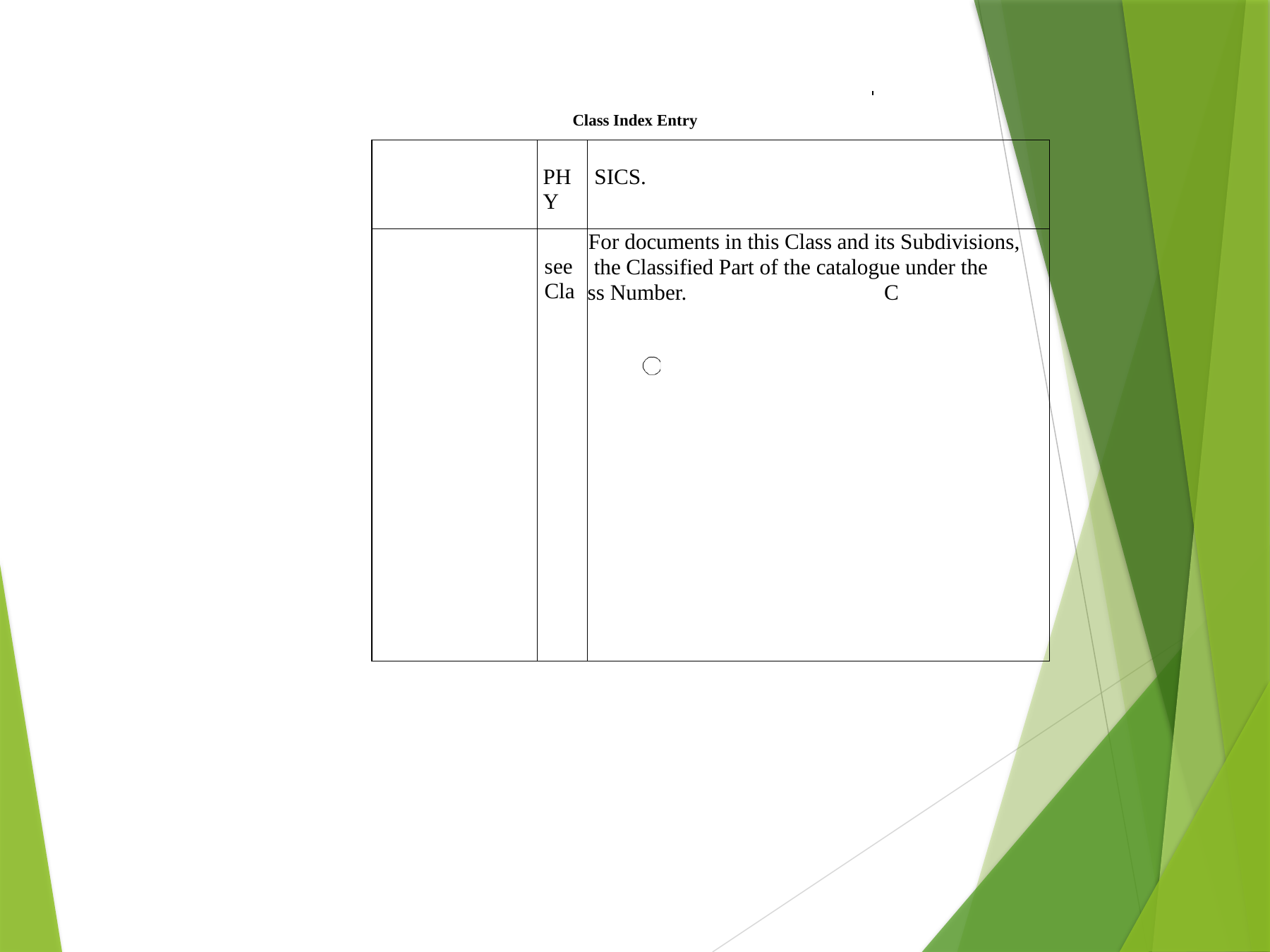

Class Index Entry
|  | PHY | SICS. |
| --- | --- | --- |
|  | see Cla | For documents in this Class and its Subdivisions, the Classified Part of the catalogue under the ss Number. C |